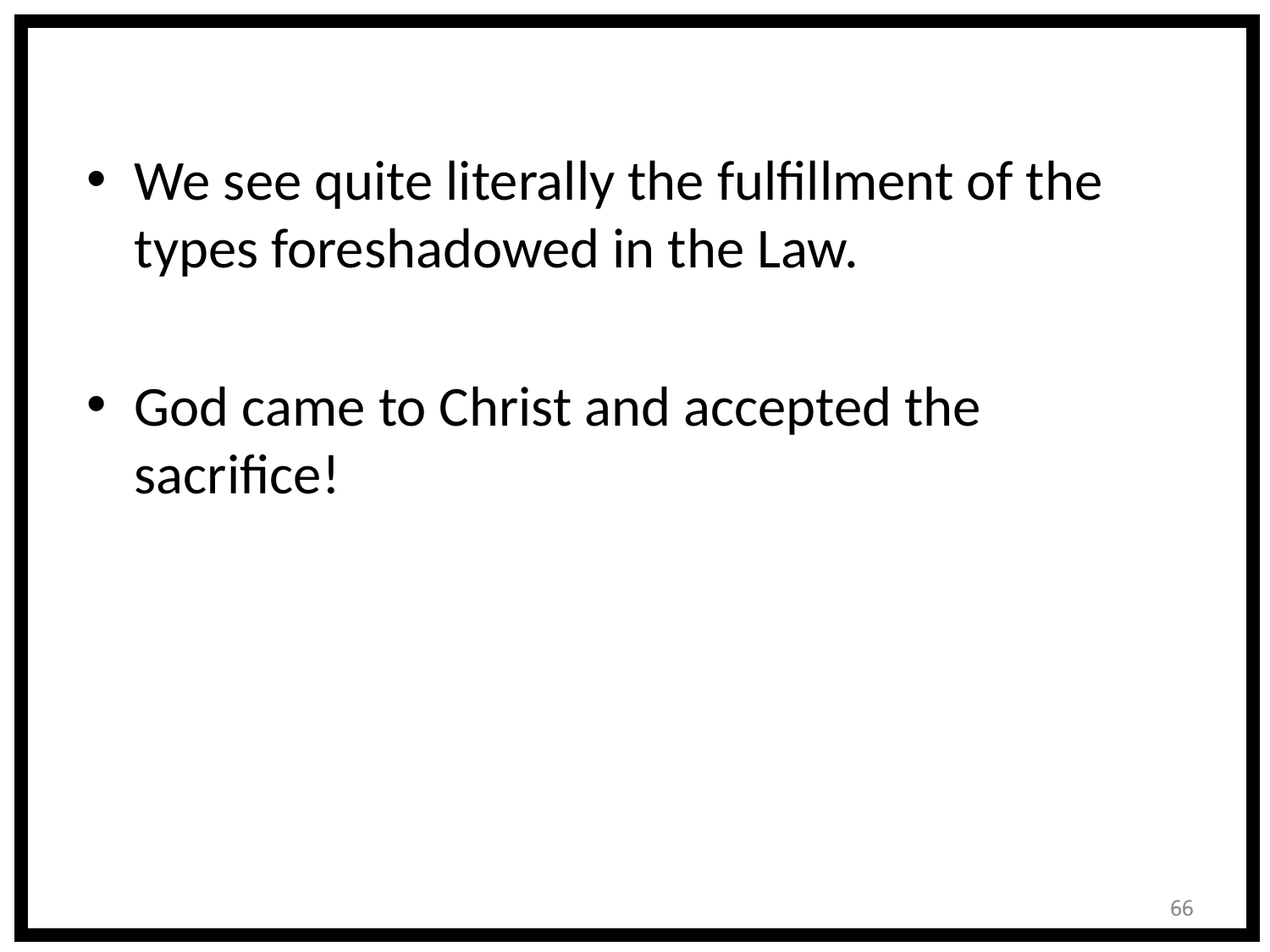

We see quite literally the fulfillment of the types foreshadowed in the Law.

God came to Christ and accepted the sacrifice!
66